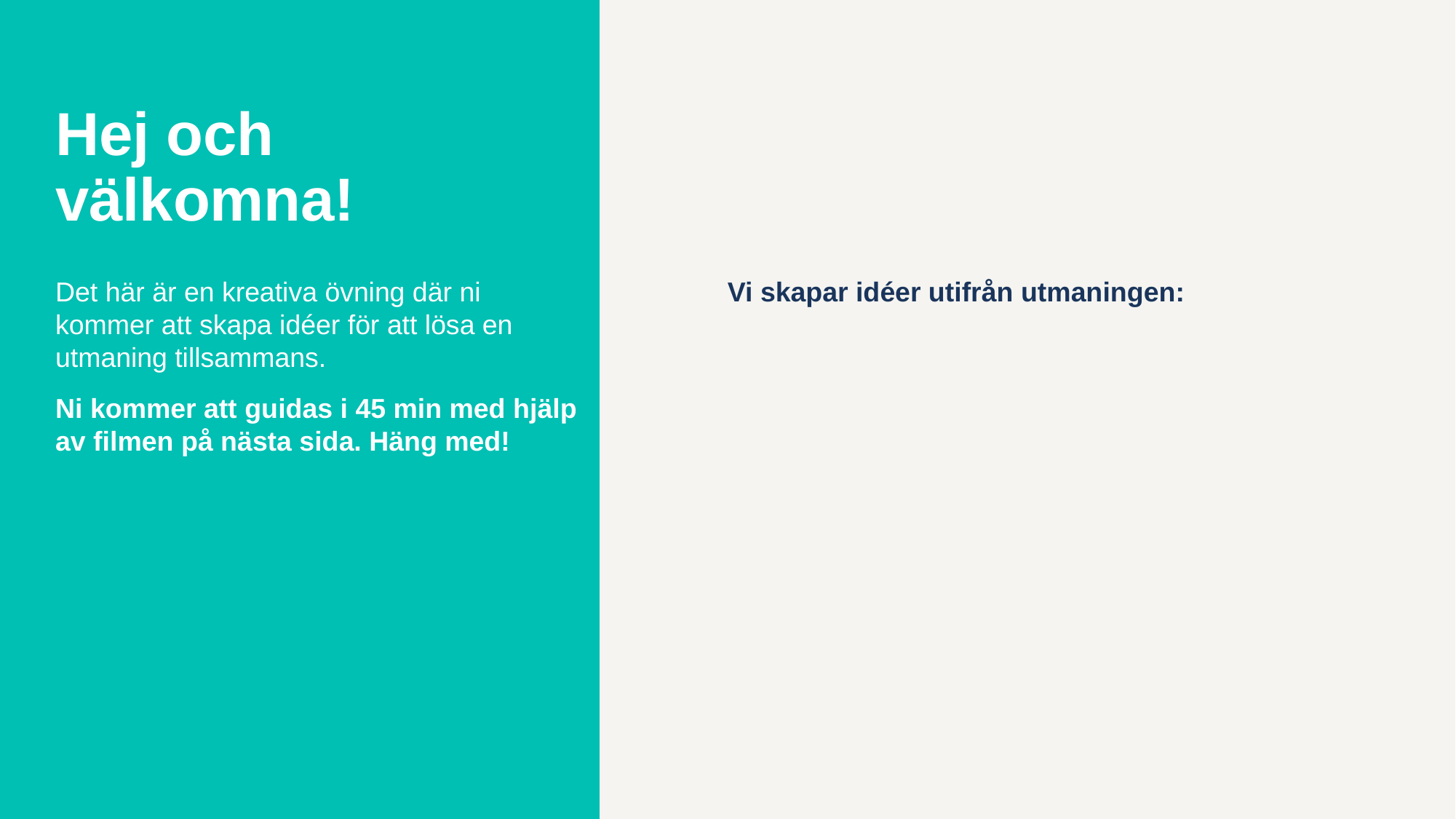

# Hej och välkomna!
Det här är en kreativa övning där ni kommer att skapa idéer för att lösa en utmaning tillsammans.
Ni kommer att guidas i 45 min med hjälp av filmen på nästa sida. Häng med!

Vi skapar idéer utifrån utmaningen: